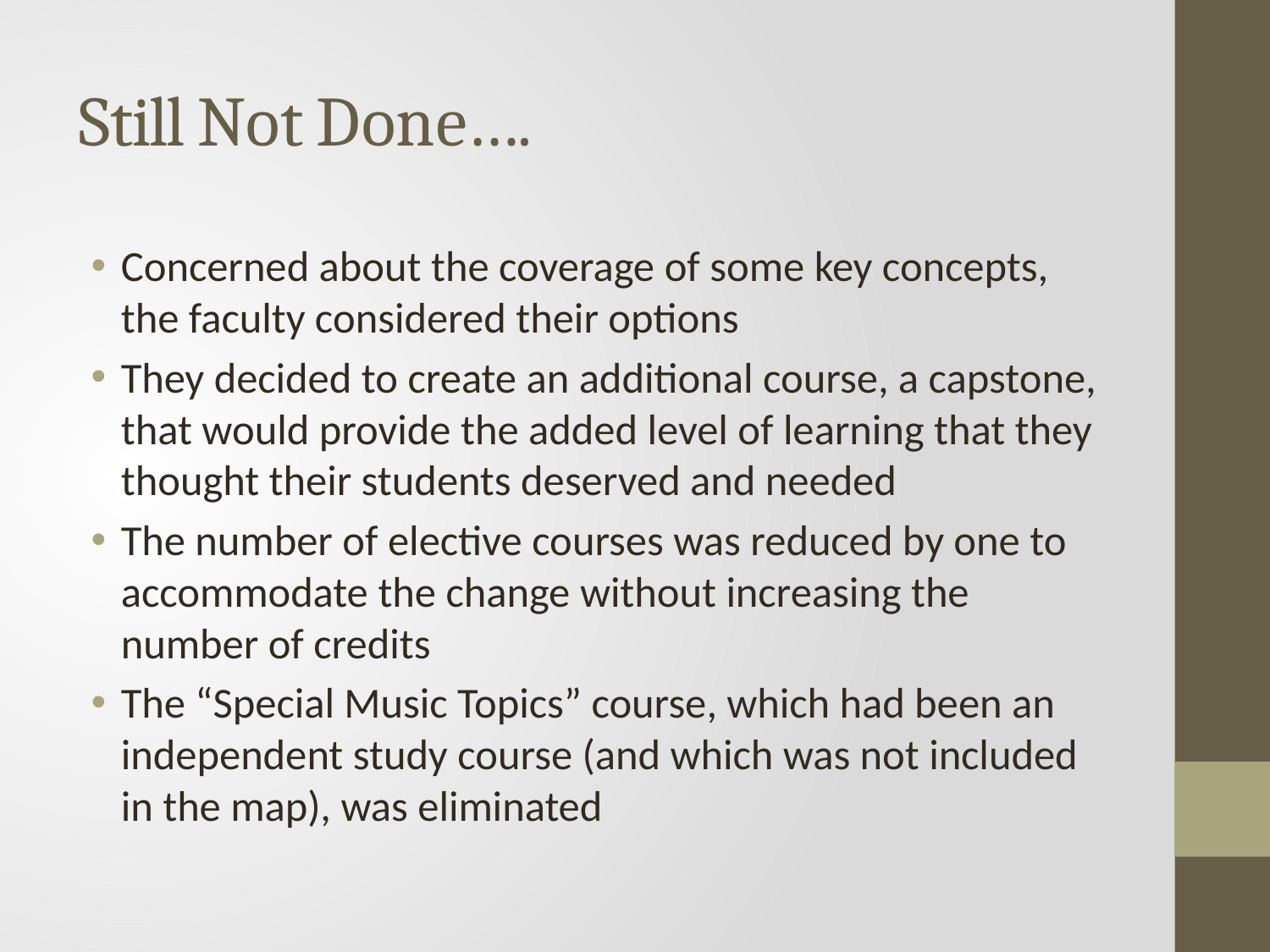

# Still Not Done….

Concerned about the coverage of some key concepts, the faculty considered their options
They decided to create an additional course, a capstone, that would provide the added level of learning that they thought their students deserved and needed
The number of elective courses was reduced by one to accommodate the change without increasing the number of credits
The “Special Music Topics” course, which had been an independent study course (and which was not included in the map), was eliminated